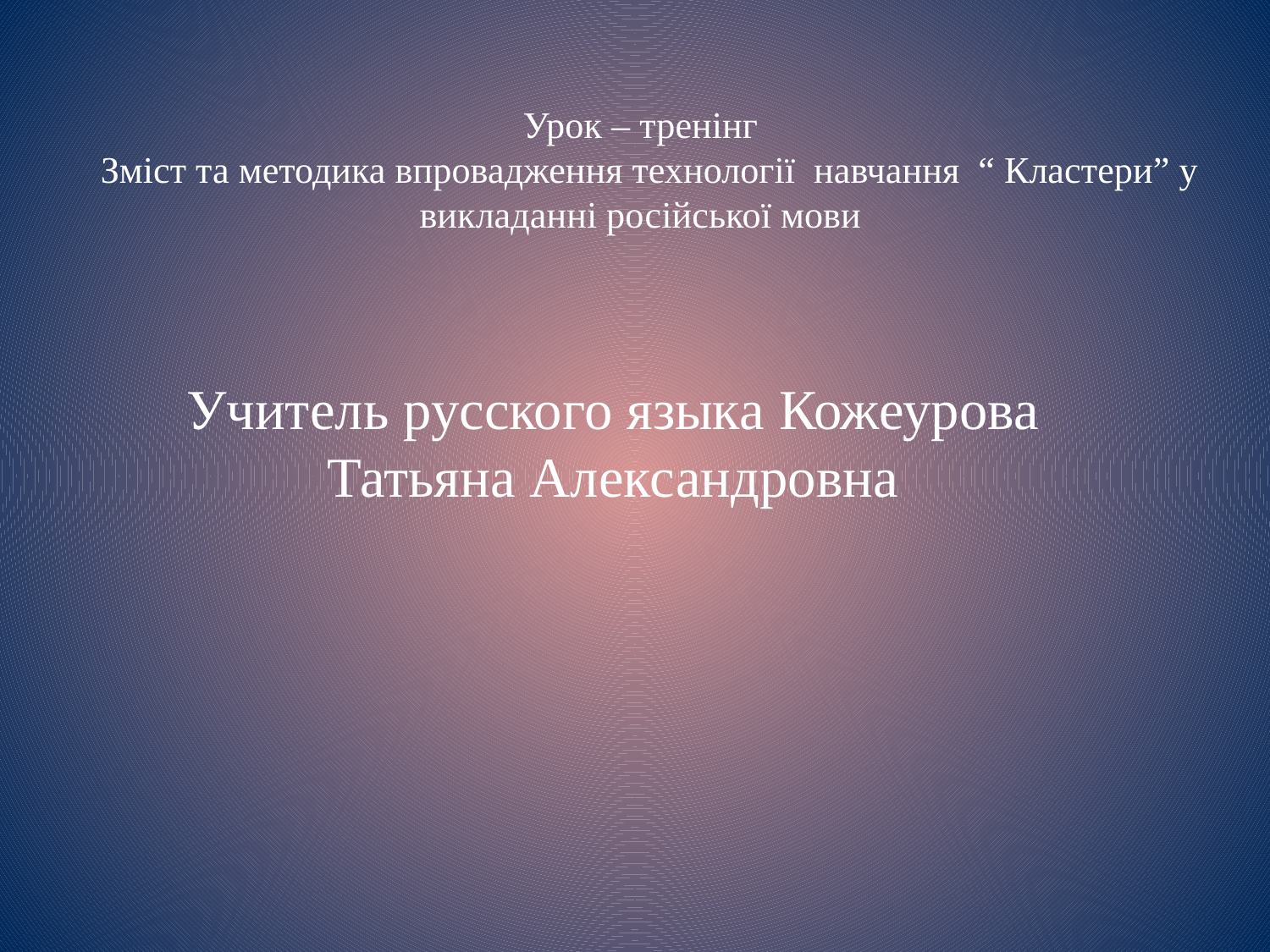

# Урок – тренінг Зміст та методика впровадження технології  навчання  “ Кластери” у викладанні російської мови
Учитель русского языка Кожеурова Татьяна Александровна